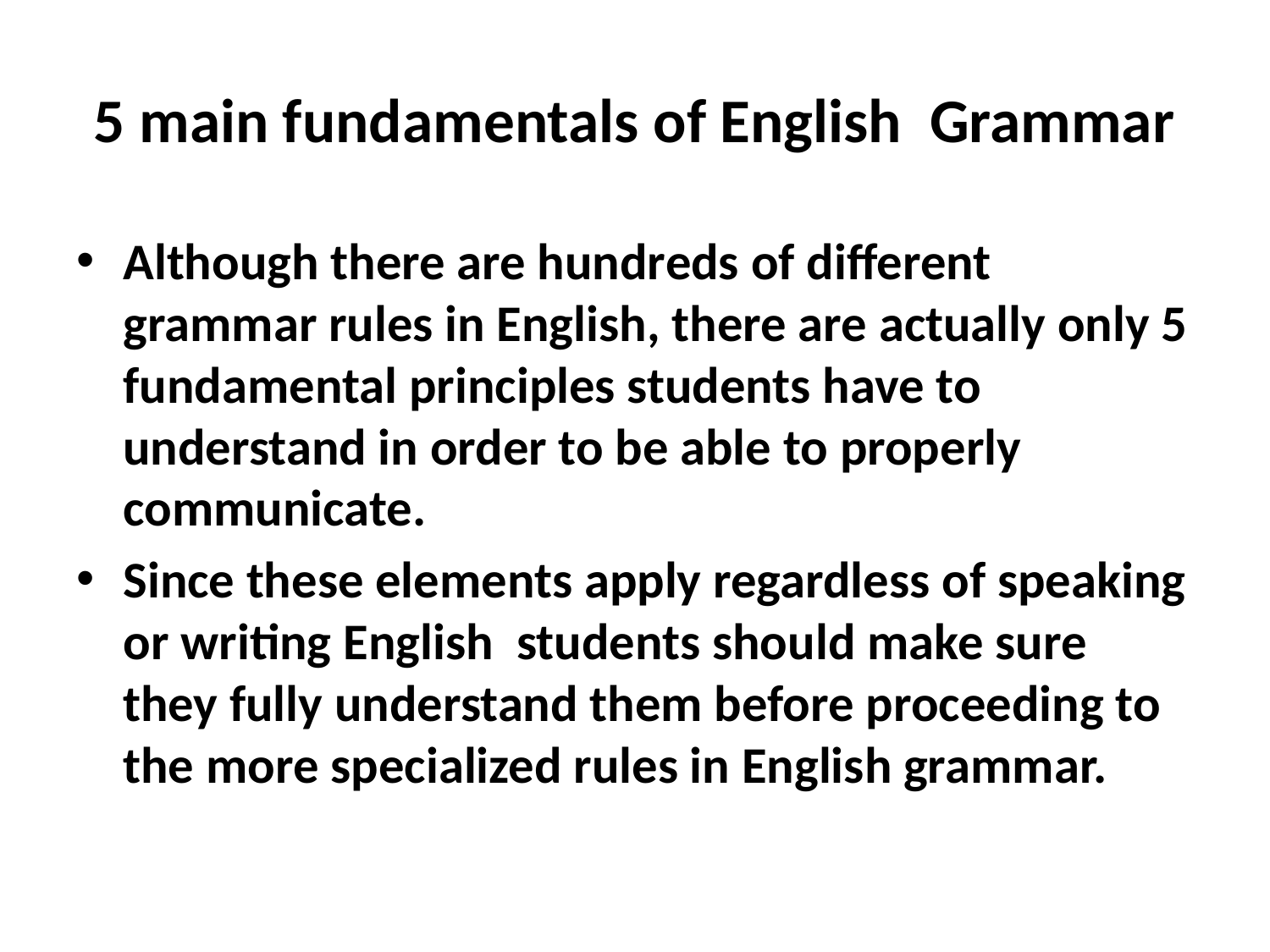

# 5 main fundamentals of English  Grammar
Although there are hundreds of different grammar rules in English, there are actually only 5 fundamental principles students have to understand in order to be able to properly communicate.
Since these elements apply regardless of speaking or writing English  students should make sure they fully understand them before proceeding to the more specialized rules in English grammar.